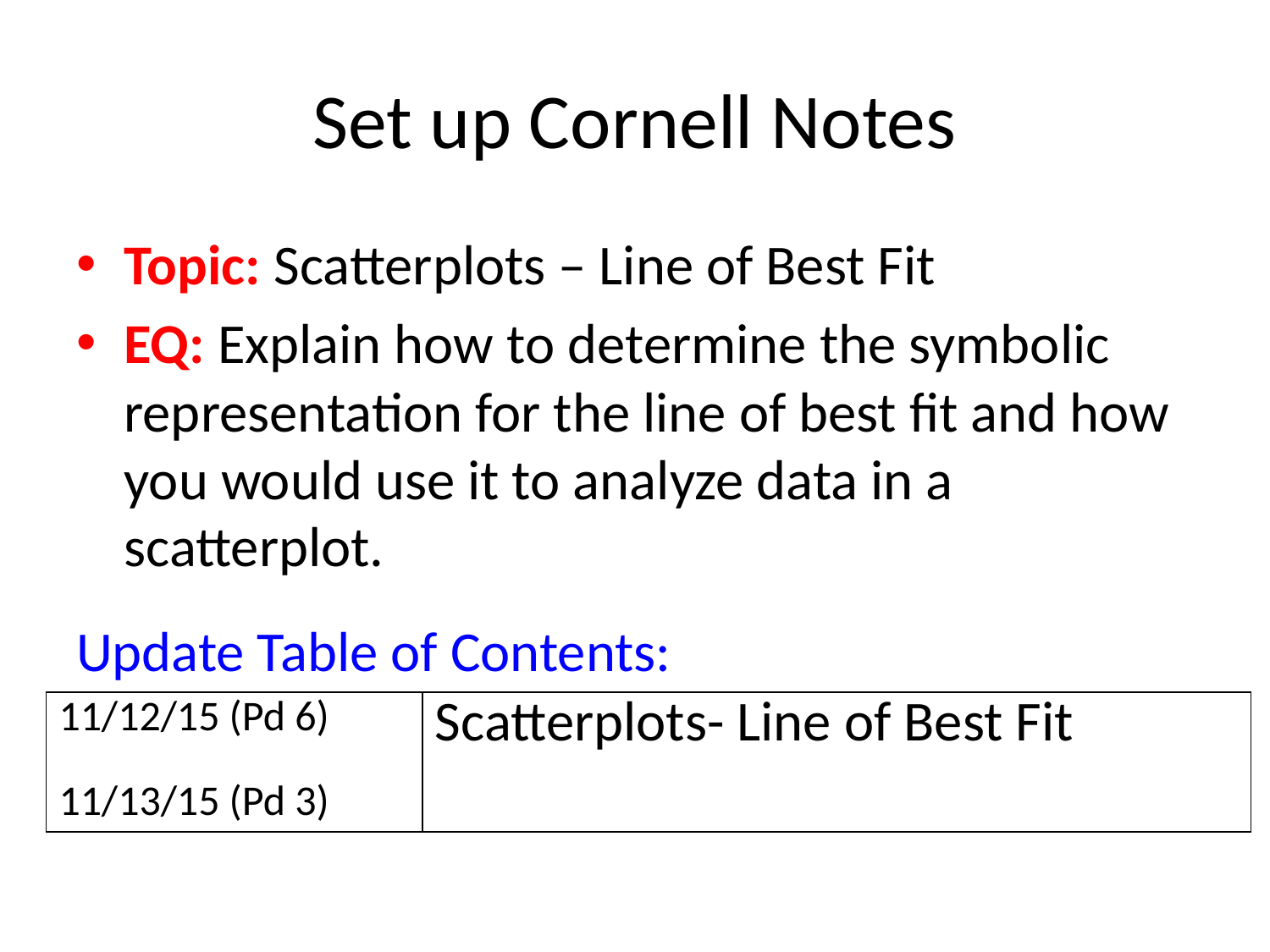

# Set up Cornell Notes
Topic: Scatterplots – Line of Best Fit
EQ: Explain how to determine the symbolic representation for the line of best fit and how you would use it to analyze data in a scatterplot.

Update Table of Contents:

| 11/12/15 (Pd 6) 11/13/15 (Pd 3) | Scatterplots- Line of Best Fit |
| --- | --- |